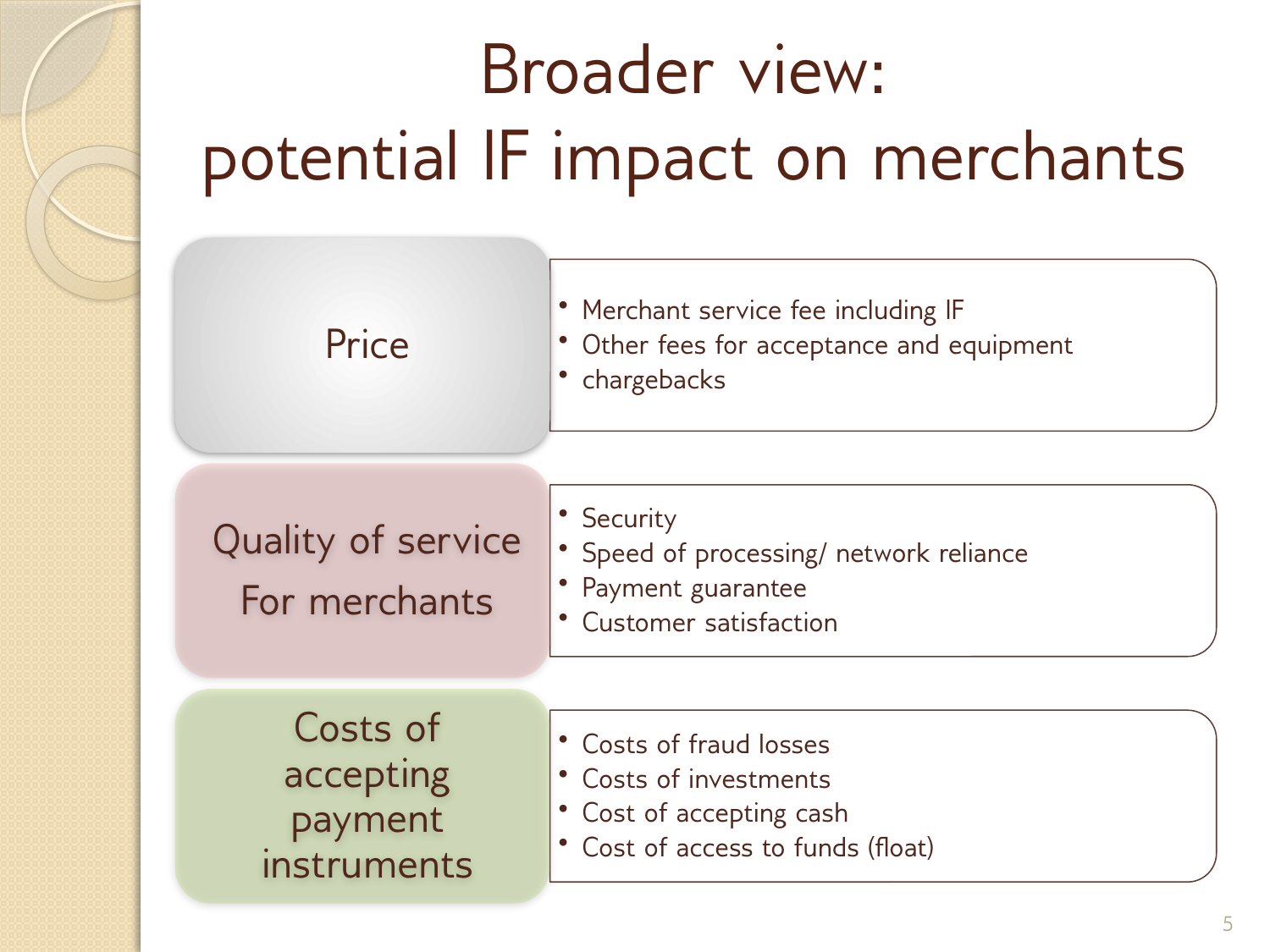

# Broader view: potential IF impact on merchants
Merchant service fee including IF
Other fees for acceptance and equipment
chargebacks
Price
Security
Speed of processing/ network reliance
Payment guarantee
Customer satisfaction
Quality of service
For merchants
Costs of fraud losses
Costs of investments
Cost of accepting cash
Cost of access to funds (float)
Costs of accepting payment instruments
5